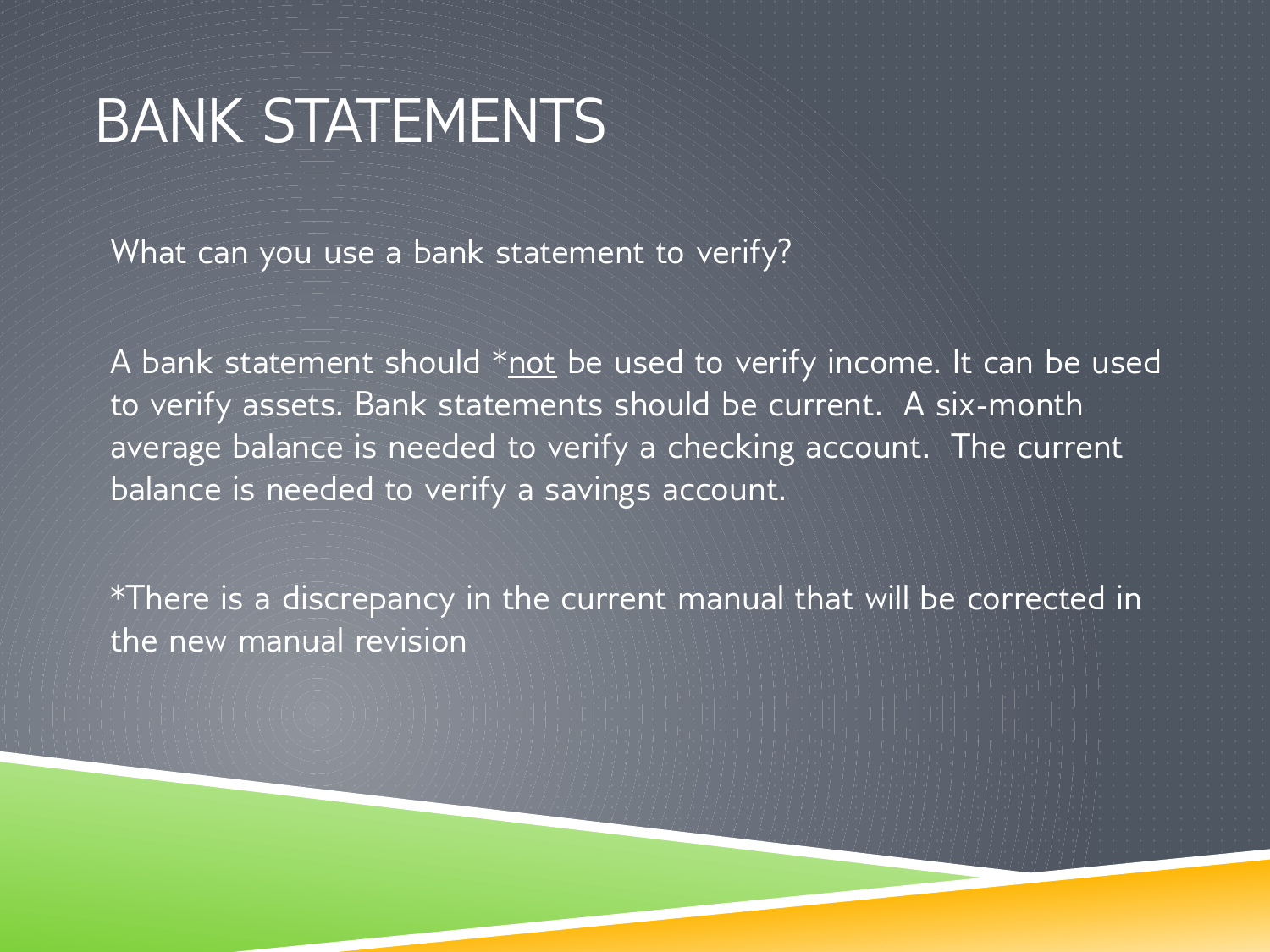

# Bank Statements
What can you use a bank statement to verify?

A bank statement should *not be used to verify income. It can be used to verify assets. Bank statements should be current.  A six-month average balance is needed to verify a checking account.  The current balance is needed to verify a savings account.

*There is a discrepancy in the current manual that will be corrected in the new manual revision